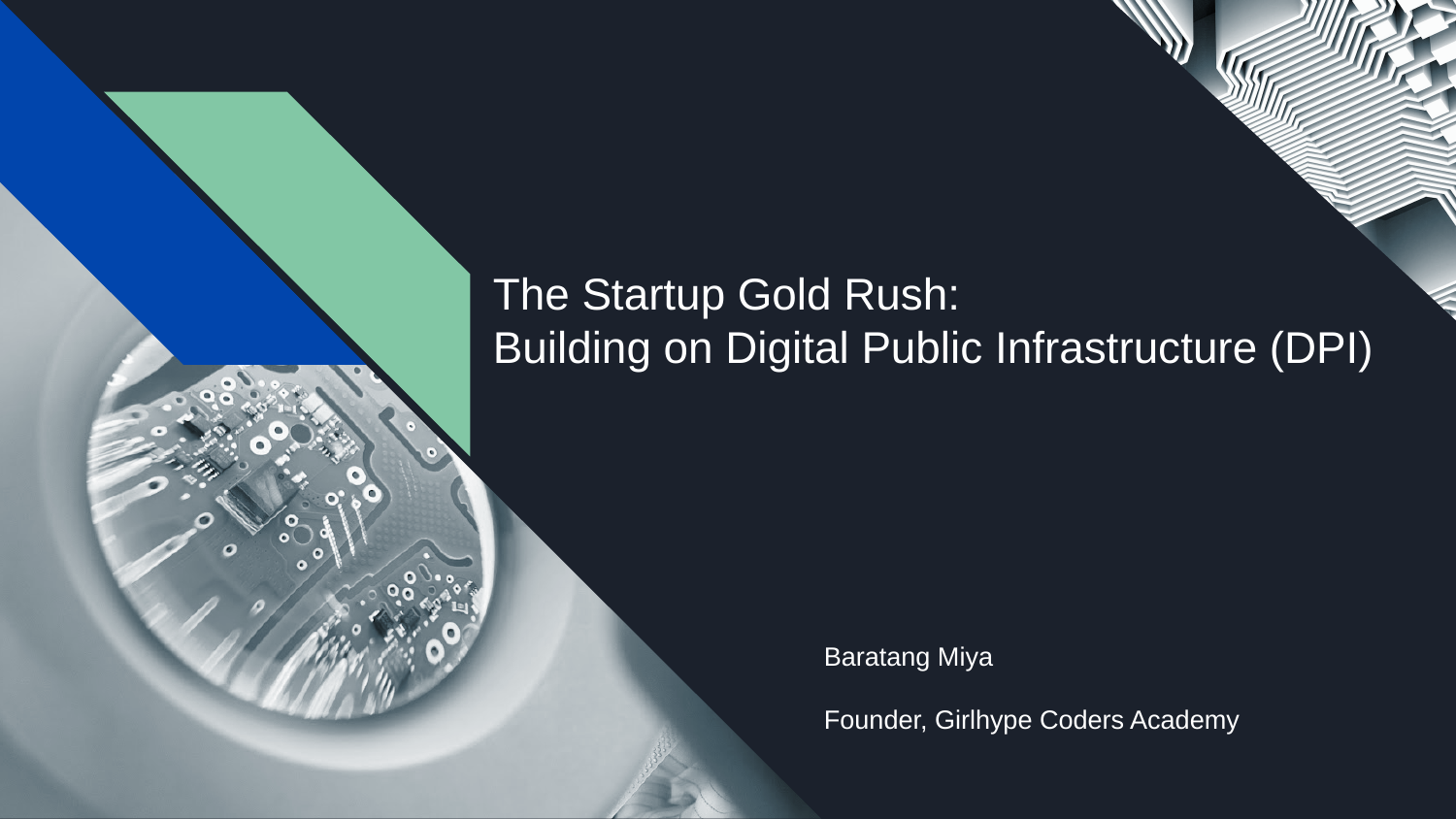

# The Startup Gold Rush:
Building on Digital Public Infrastructure (DPI)
Baratang Miya
Founder, Girlhype Coders Academy